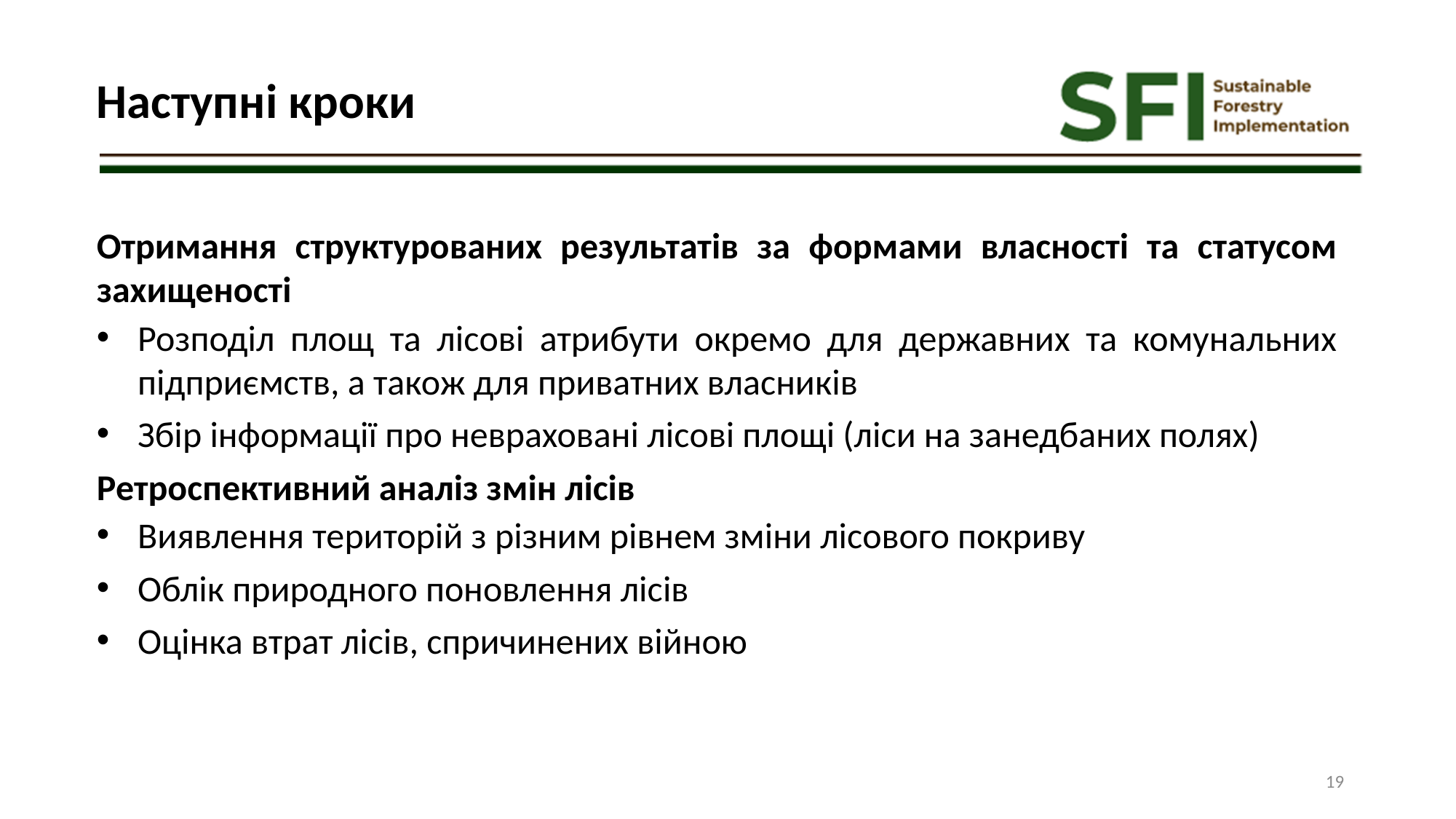

Наступні кроки
Отримання структурованих результатів за формами власності та статусом захищеності
Розподіл площ та лісові атрибути окремо для державних та комунальних підприємств, а також для приватних власників
Збір інформації про невраховані лісові площі (ліси на занедбаних полях)
Ретроспективний аналіз змін лісів
Виявлення територій з різним рівнем зміни лісового покриву
Облік природного поновлення лісів
Оцінка втрат лісів, спричинених війною
19